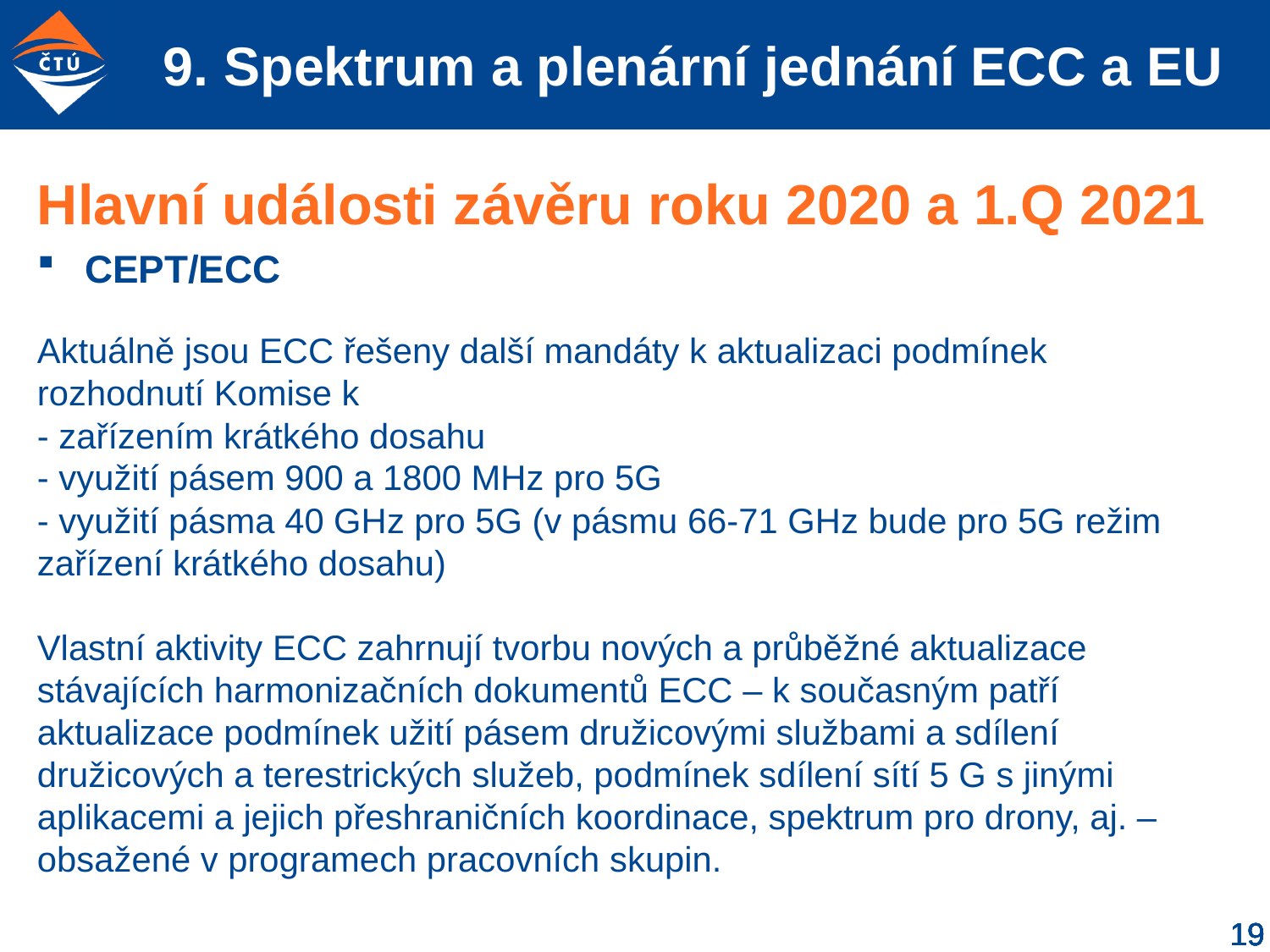

# 9. Spektrum a plenární jednání ECC a EU
Hlavní události závěru roku 2020 a 1.Q 2021
CEPT/ECC

Aktuálně jsou ECC řešeny další mandáty k aktualizaci podmínek rozhodnutí Komise k
- zařízením krátkého dosahu
- využití pásem 900 a 1800 MHz pro 5G
- využití pásma 40 GHz pro 5G (v pásmu 66-71 GHz bude pro 5G režim zařízení krátkého dosahu)

Vlastní aktivity ECC zahrnují tvorbu nových a průběžné aktualizace stávajících harmonizačních dokumentů ECC – k současným patří aktualizace podmínek užití pásem družicovými službami a sdílení družicových a terestrických služeb, podmínek sdílení sítí 5 G s jinými aplikacemi a jejich přeshraničních koordinace, spektrum pro drony, aj. – obsažené v programech pracovních skupin.